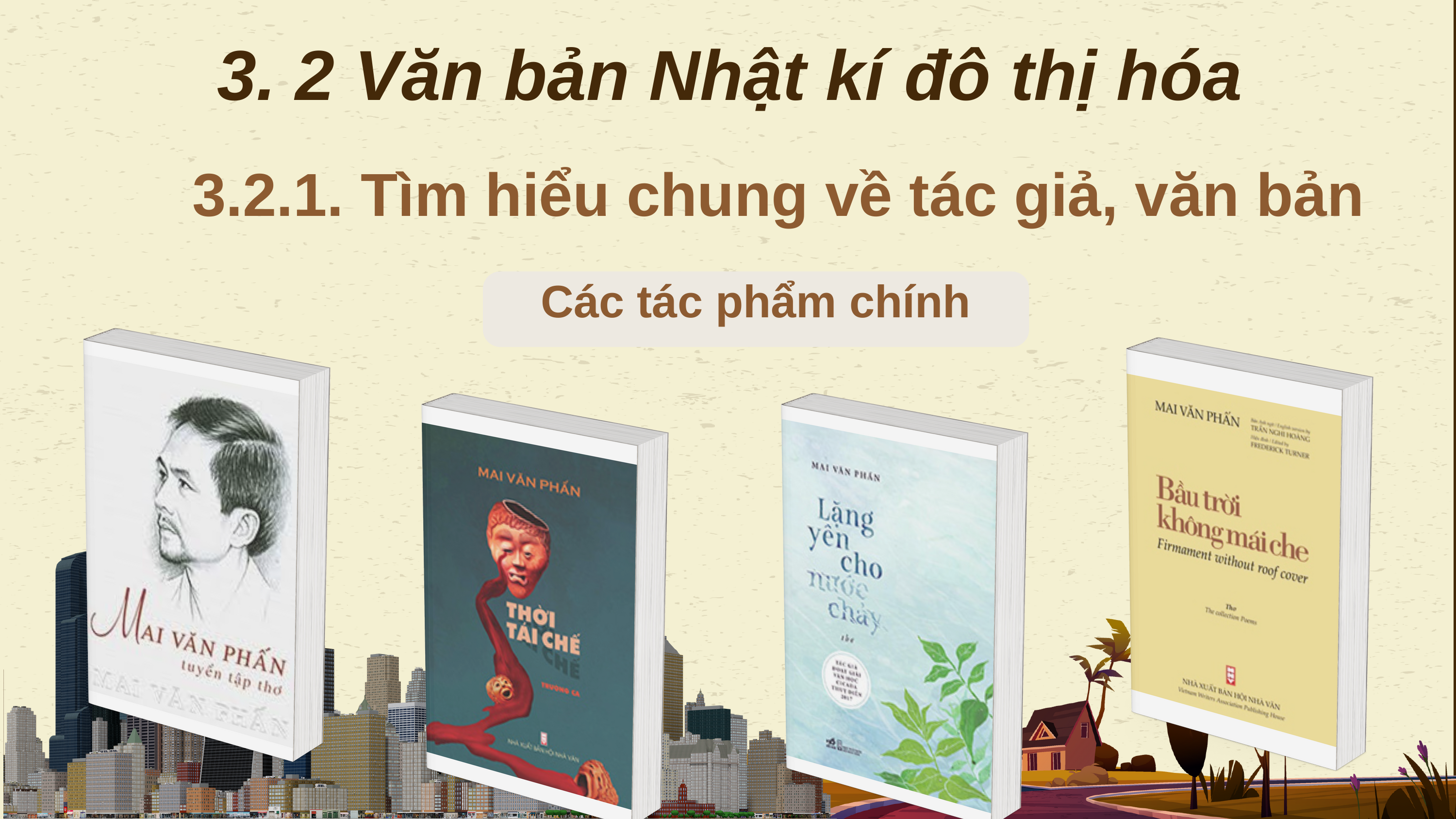

3. 2 Văn bản Nhật kí đô thị hóa
3.2.1. Tìm hiểu chung về tác giả, văn bản

Các tác phẩm chính